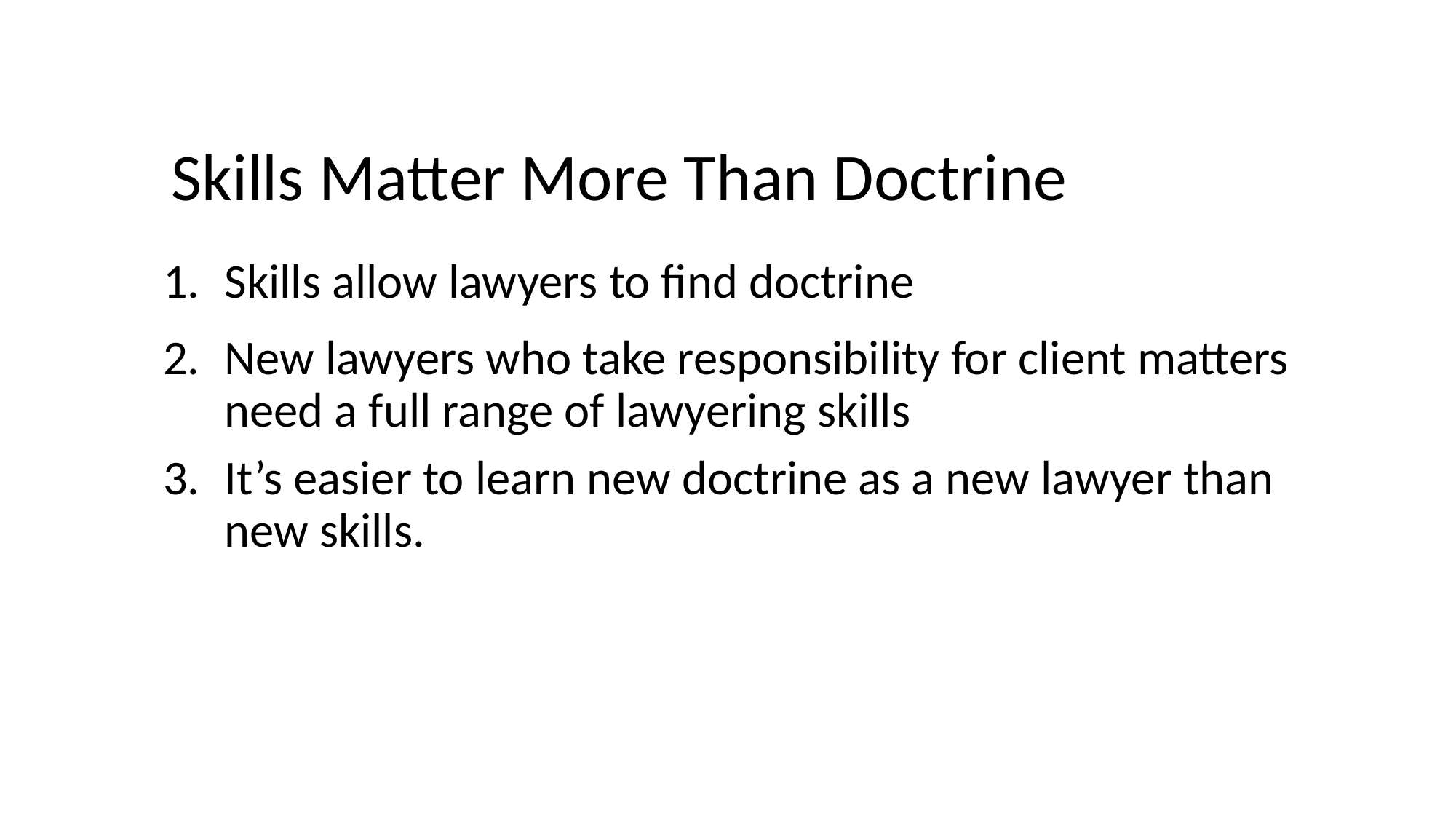

# Skills Matter More Than Doctrine
Skills allow lawyers to find doctrine
New lawyers who take responsibility for client matters need a full range of lawyering skills
It’s easier to learn new doctrine as a new lawyer than new skills.